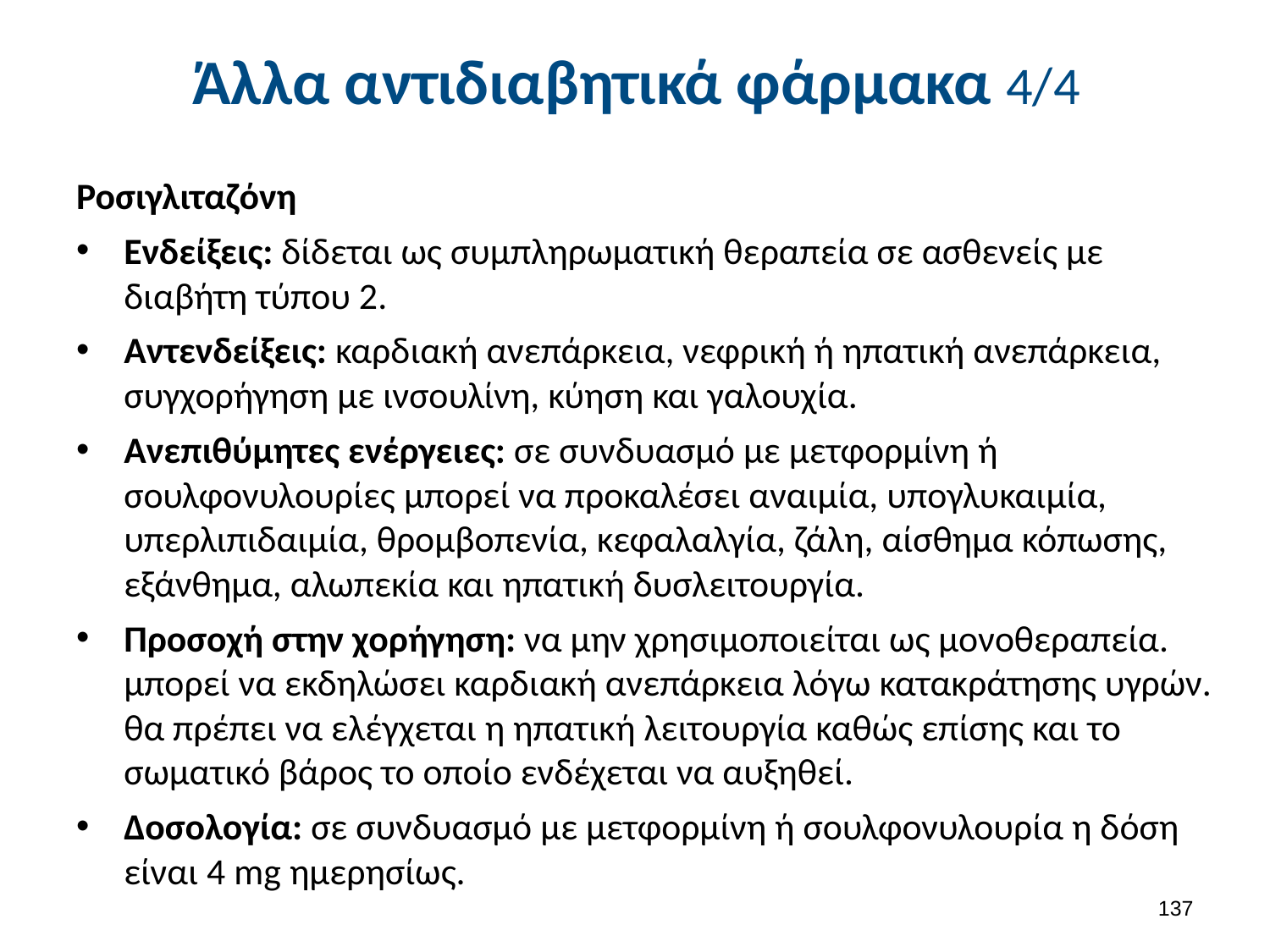

# Άλλα αντιδιαβητικά φάρμακα 4/4
Ροσιγλιταζόνη
Ενδείξεις: δίδεται ως συμπληρωματική θεραπεία σε ασθενείς με διαβήτη τύπου 2.
Αντενδείξεις: καρδιακή ανεπάρκεια, νεφρική ή ηπατική ανεπάρκεια, συγχορήγηση με ινσουλίνη, κύηση και γαλουχία.
Ανεπιθύμητες ενέργειες: σε συνδυασμό με μετφορμίνη ή σουλφονυλουρίες μπορεί να προκαλέσει αναιμία, υπογλυκαιμία, υπερλιπιδαιμία, θρομβοπενία, κεφαλαλγία, ζάλη, αίσθημα κόπωσης, εξάνθημα, αλωπεκία και ηπατική δυσλειτουργία.
Προσοχή στην χορήγηση: να μην χρησιμοποιείται ως μονοθεραπεία. μπορεί να εκδηλώσει καρδιακή ανεπάρκεια λόγω κατακράτησης υγρών. θα πρέπει να ελέγχεται η ηπατική λειτουργία καθώς επίσης και το σωματικό βάρος το οποίο ενδέχεται να αυξηθεί.
Δοσολογία: σε συνδυασμό με μετφορμίνη ή σουλφονυλουρία η δόση είναι 4 mg ημερησίως.
137